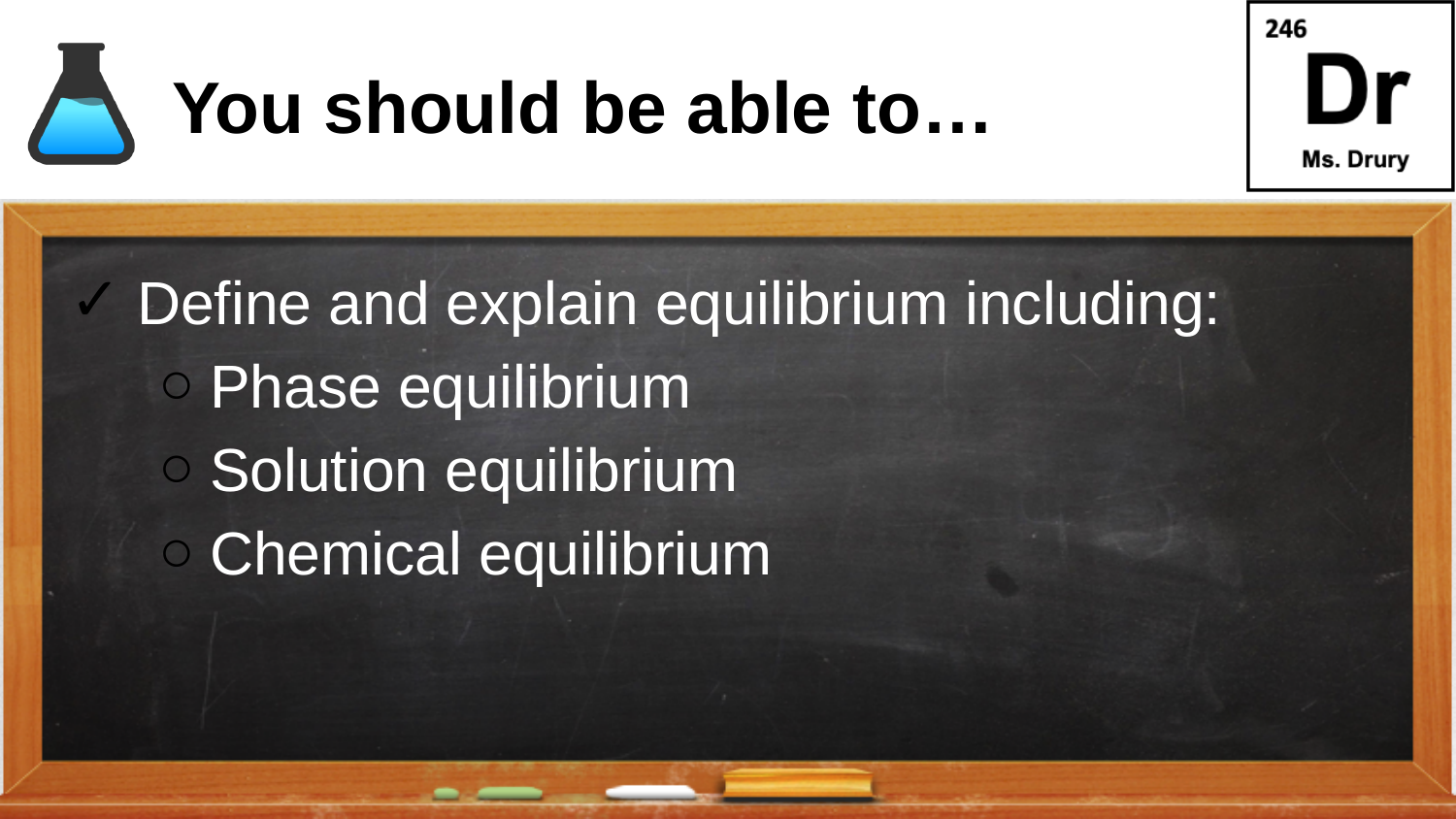

# You should be able to…
Define and explain equilibrium including:
Phase equilibrium
Solution equilibrium
Chemical equilibrium